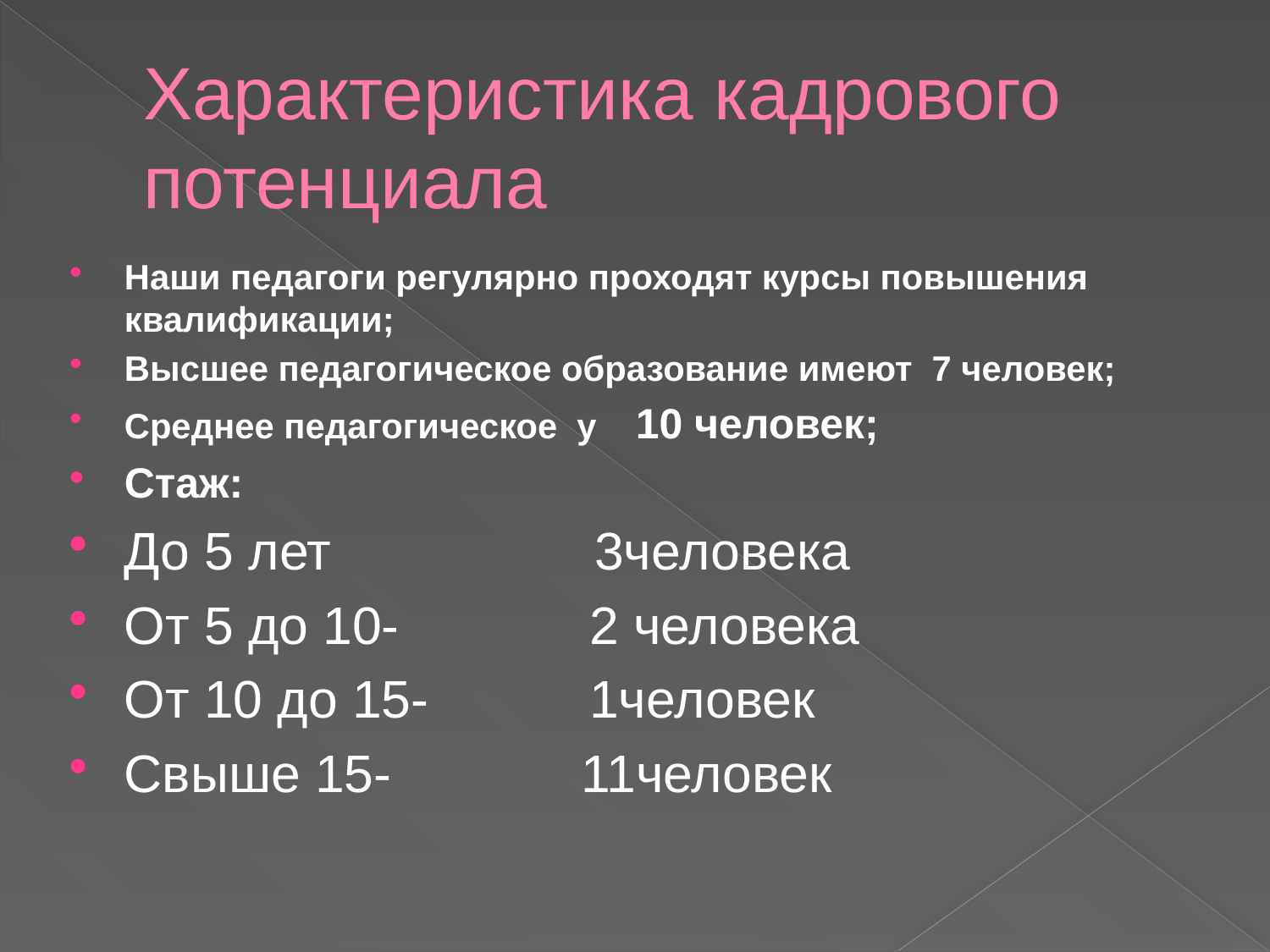

# Характеристика кадрового потенциала
Наши педагоги регулярно проходят курсы повышения квалификации;
Высшее педагогическое образование имеют  7 человек;
Среднее педагогическое  у    10 человек;
Стаж:
До 5 лет                  3человека
От 5 до 10-             2 человека
От 10 до 15-           1человек
Свыше 15-             11человек